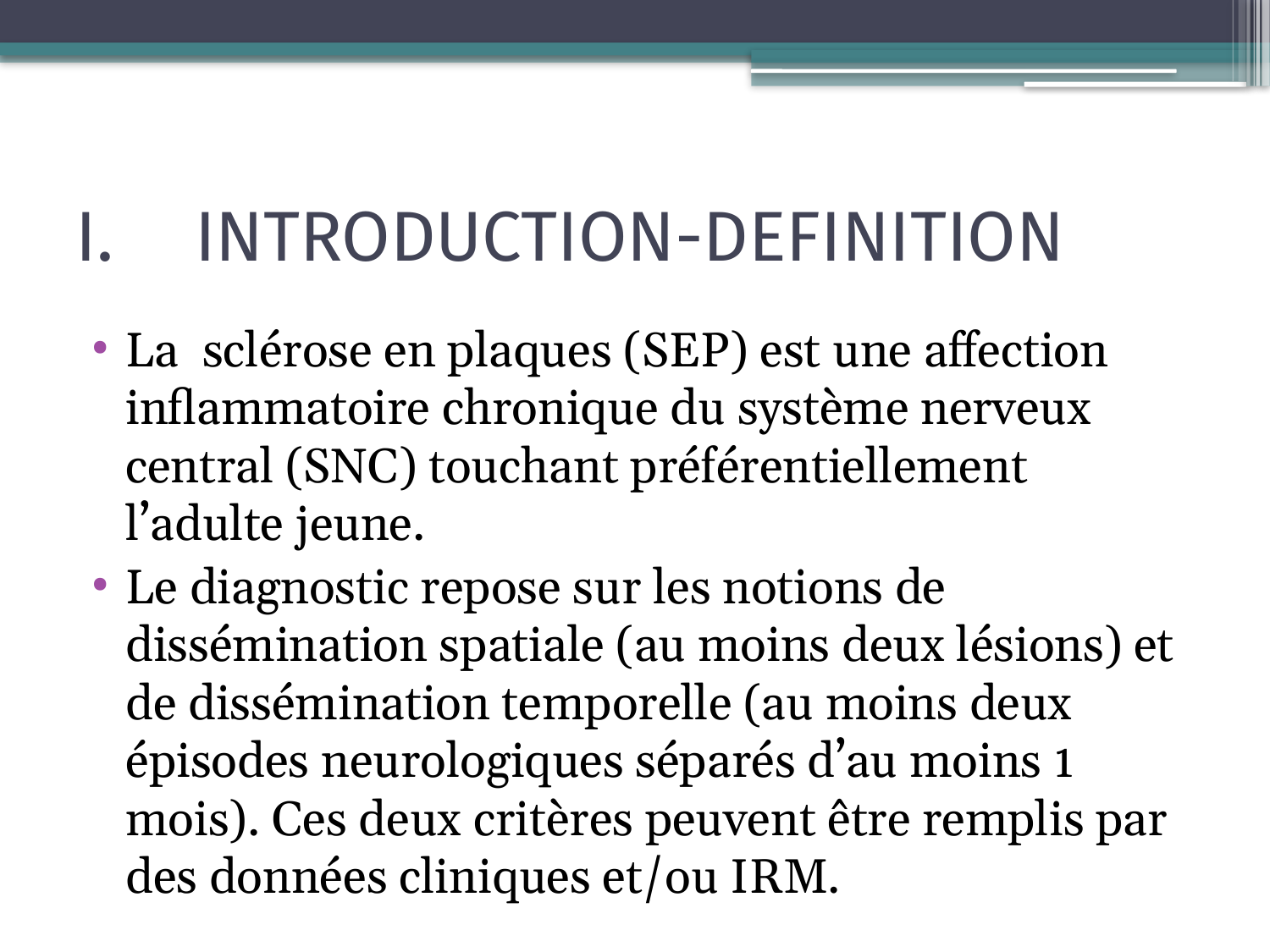

# INTRODUCTION-DEFINITION
La  sclérose en plaques (SEP) est une affection inflammatoire chronique du système nerveux central (SNC) touchant préférentiellement l’adulte jeune.
Le diagnostic repose sur les notions de dissémination spatiale (au moins deux lésions) et de dissémination temporelle (au moins deux épisodes neurologiques séparés d’au moins 1 mois). Ces deux critères peuvent être remplis par des données cliniques et/ou IRM.